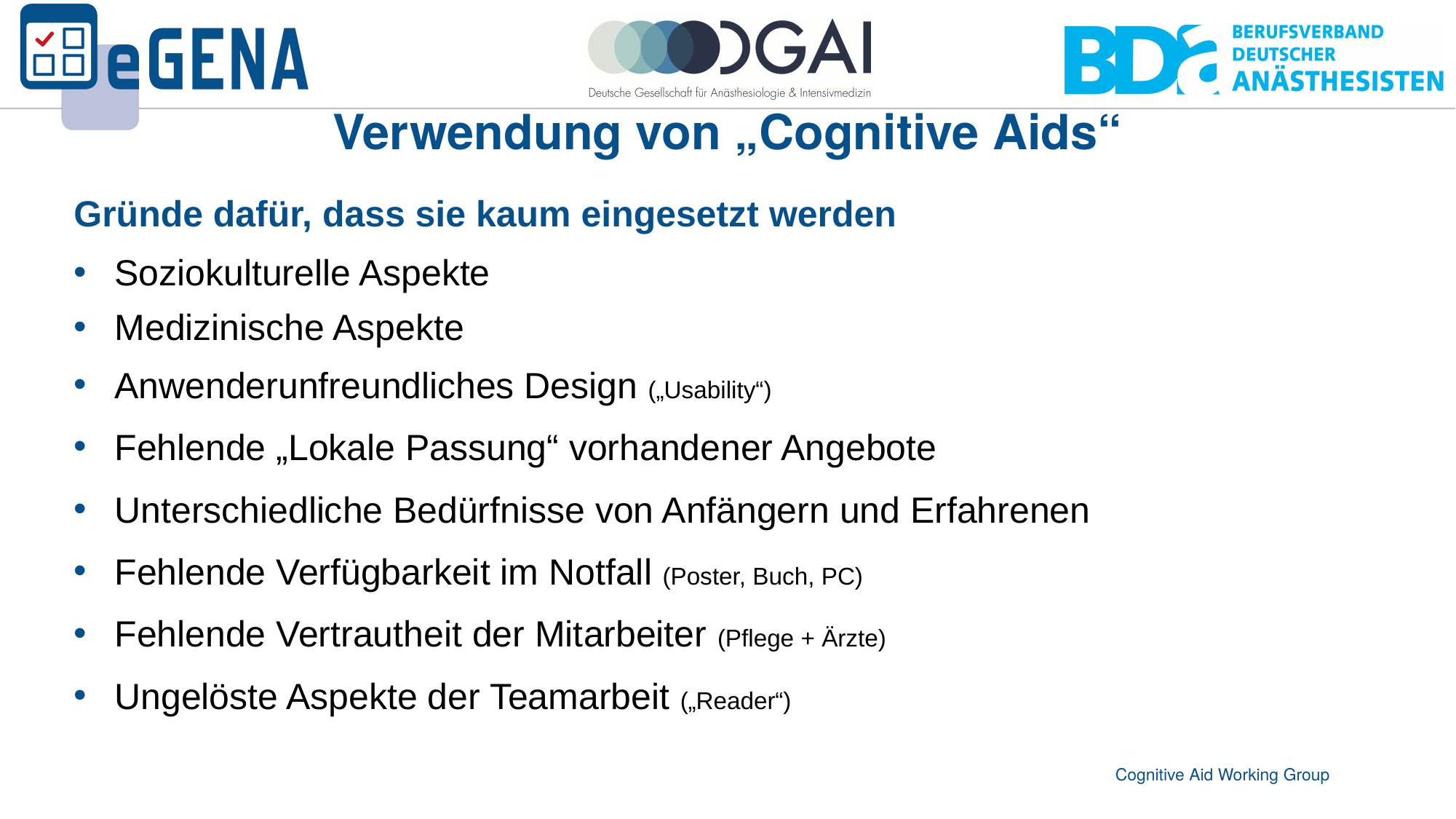

Verwendung von „Cognitive Aids“
Gründe dafür, dass sie kaum eingesetzt werden
Soziokulturelle Aspekte
Medizinische Aspekte
Anwenderunfreundliches Design („Usability“)
Fehlende „Lokale Passung“ vorhandener Angebote
Unterschiedliche Bedürfnisse von Anfängern und Erfahrenen
Fehlende Verfügbarkeit im Notfall (Poster, Buch, PC)
Fehlende Vertrautheit der Mitarbeiter (Pflege + Ärzte)
Ungelöste Aspekte der Teamarbeit („Reader“)